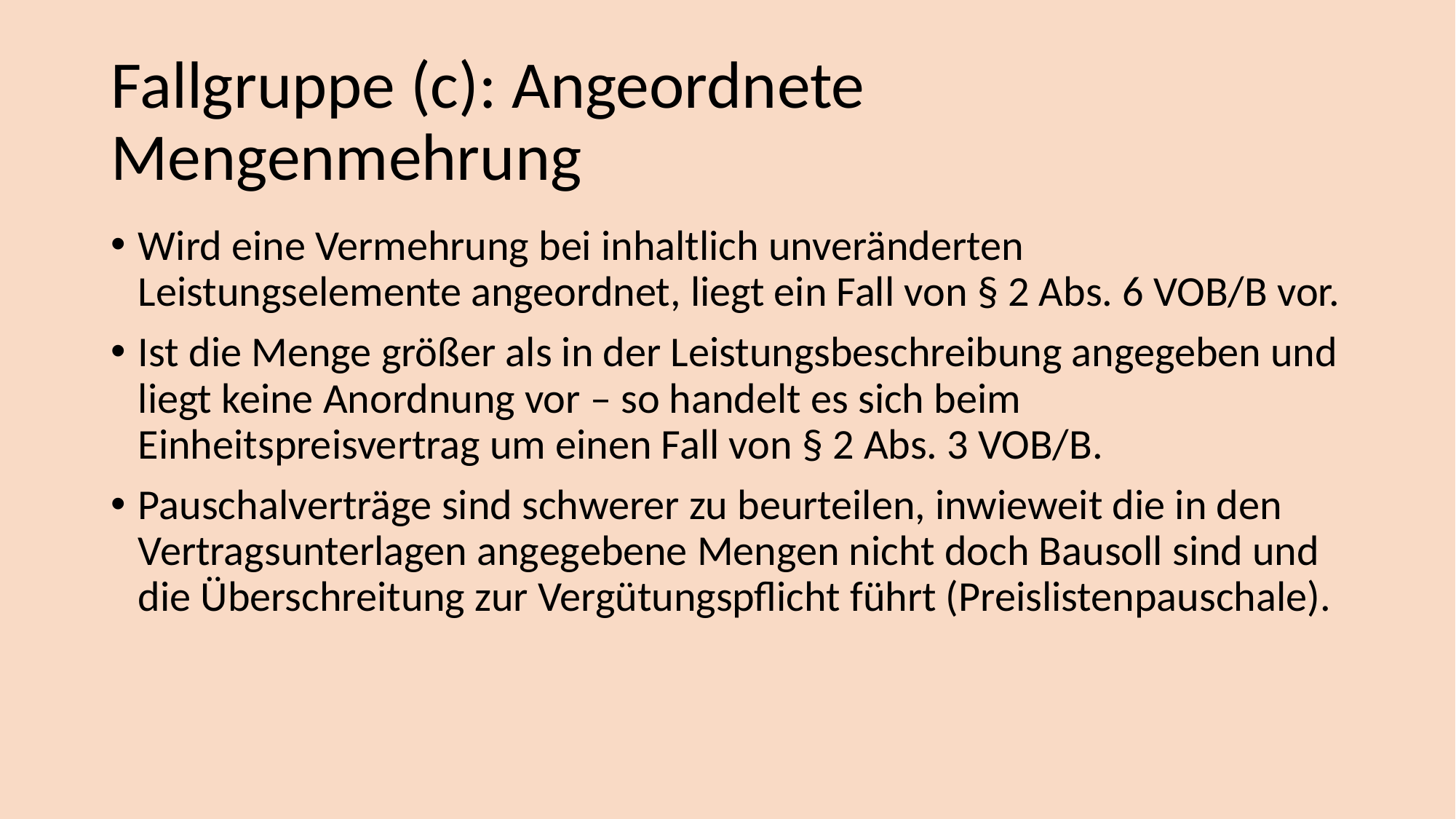

# Fallgruppe (c): Angeordnete Mengenmehrung
Wird eine Vermehrung bei inhaltlich unveränderten Leistungselemente angeordnet, liegt ein Fall von § 2 Abs. 6 VOB/B vor.
Ist die Menge größer als in der Leistungsbeschreibung angegeben und liegt keine Anordnung vor – so handelt es sich beim Einheitspreisvertrag um einen Fall von § 2 Abs. 3 VOB/B.
Pauschalverträge sind schwerer zu beurteilen, inwieweit die in den Vertragsunterlagen angegebene Mengen nicht doch Bausoll sind und die Überschreitung zur Vergütungspflicht führt (Preislistenpauschale).